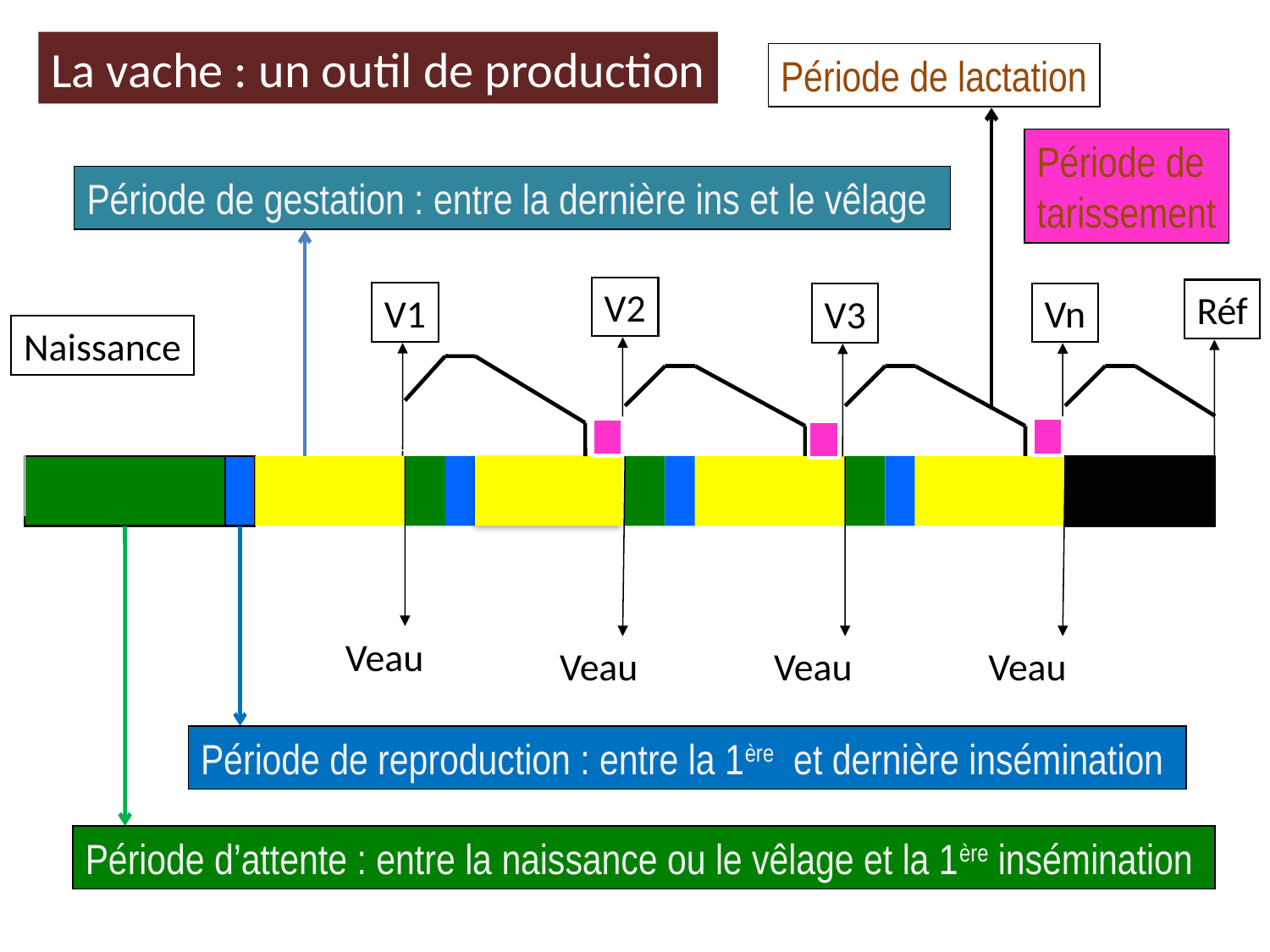

La vache : un outil de production
Période de lactation
Période de
tarissement
Période de gestation : entre la dernière ins et le vêlage
V2

Réf

V1

Vn

V3

Naissance

Lait

Lait

Veau

Veau

Veau

Veau
Période de reproduction : entre la 1ère  et dernière insémination
Période d’attente : entre la naissance ou le vêlage et la 1ère insémination